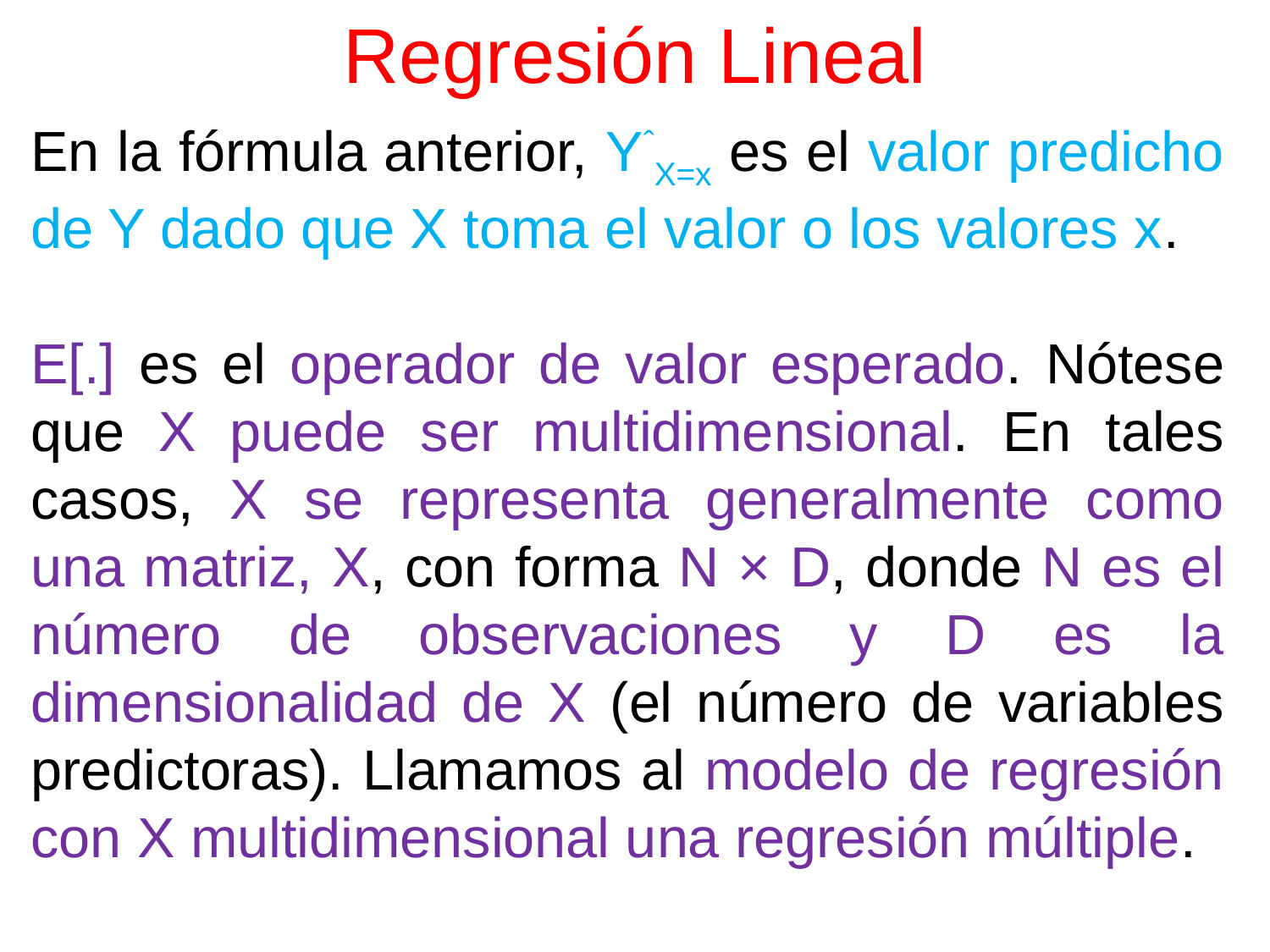

# Regresión Lineal
En la fórmula anterior, YˆX=x es el valor predicho de Y dado que X toma el valor o los valores x.

E[.] es el operador de valor esperado. Nótese que X puede ser multidimensional. En tales casos, X se representa generalmente como una matriz, X, con forma N × D, donde N es el número de observaciones y D es la dimensionalidad de X (el número de variables predictoras). Llamamos al modelo de regresión con X multidimensional una regresión múltiple.